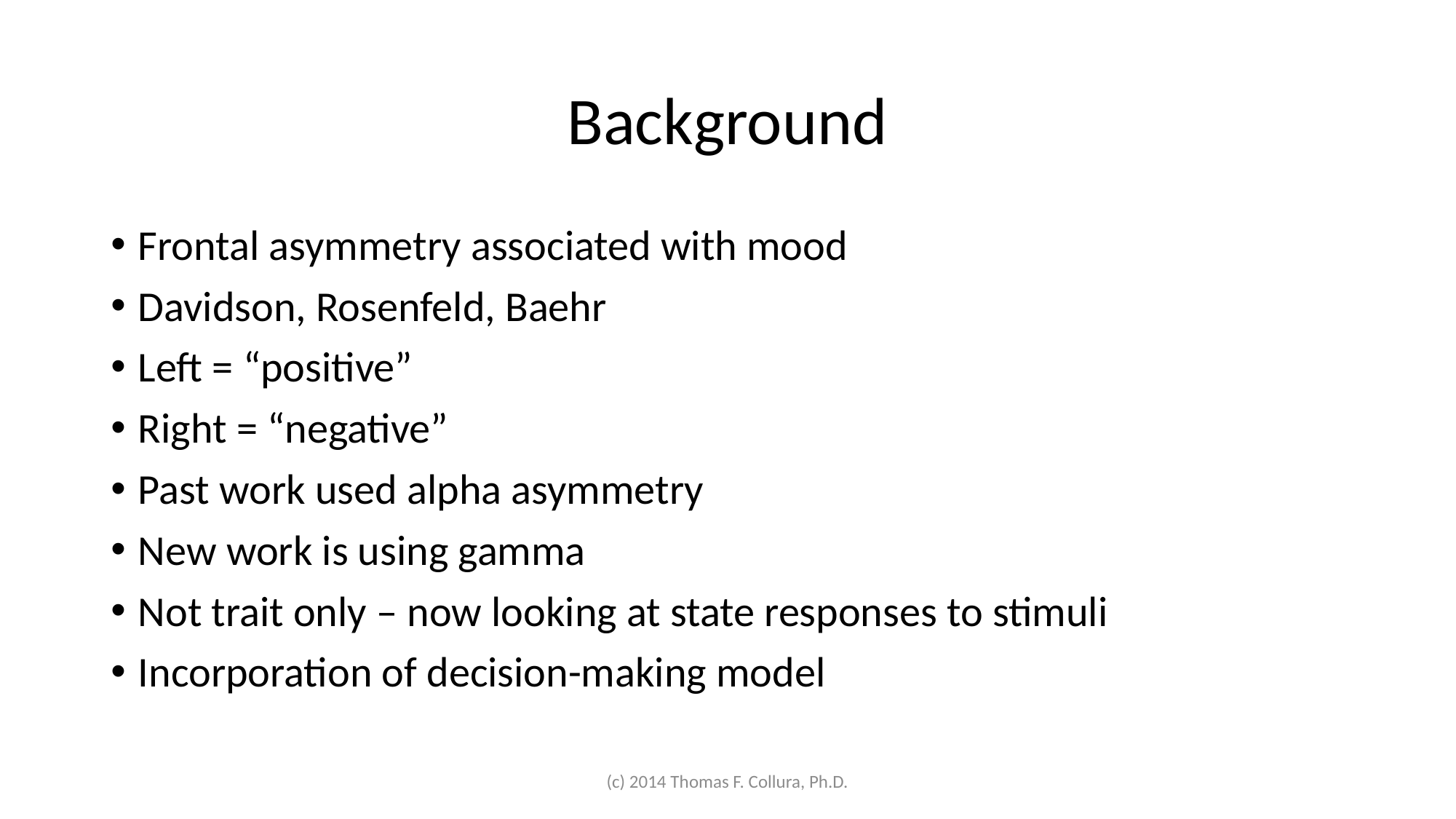

# Background
Frontal asymmetry associated with mood
Davidson, Rosenfeld, Baehr
Left = “positive”
Right = “negative”
Past work used alpha asymmetry
New work is using gamma
Not trait only – now looking at state responses to stimuli
Incorporation of decision-making model
(c) 2014 Thomas F. Collura, Ph.D.